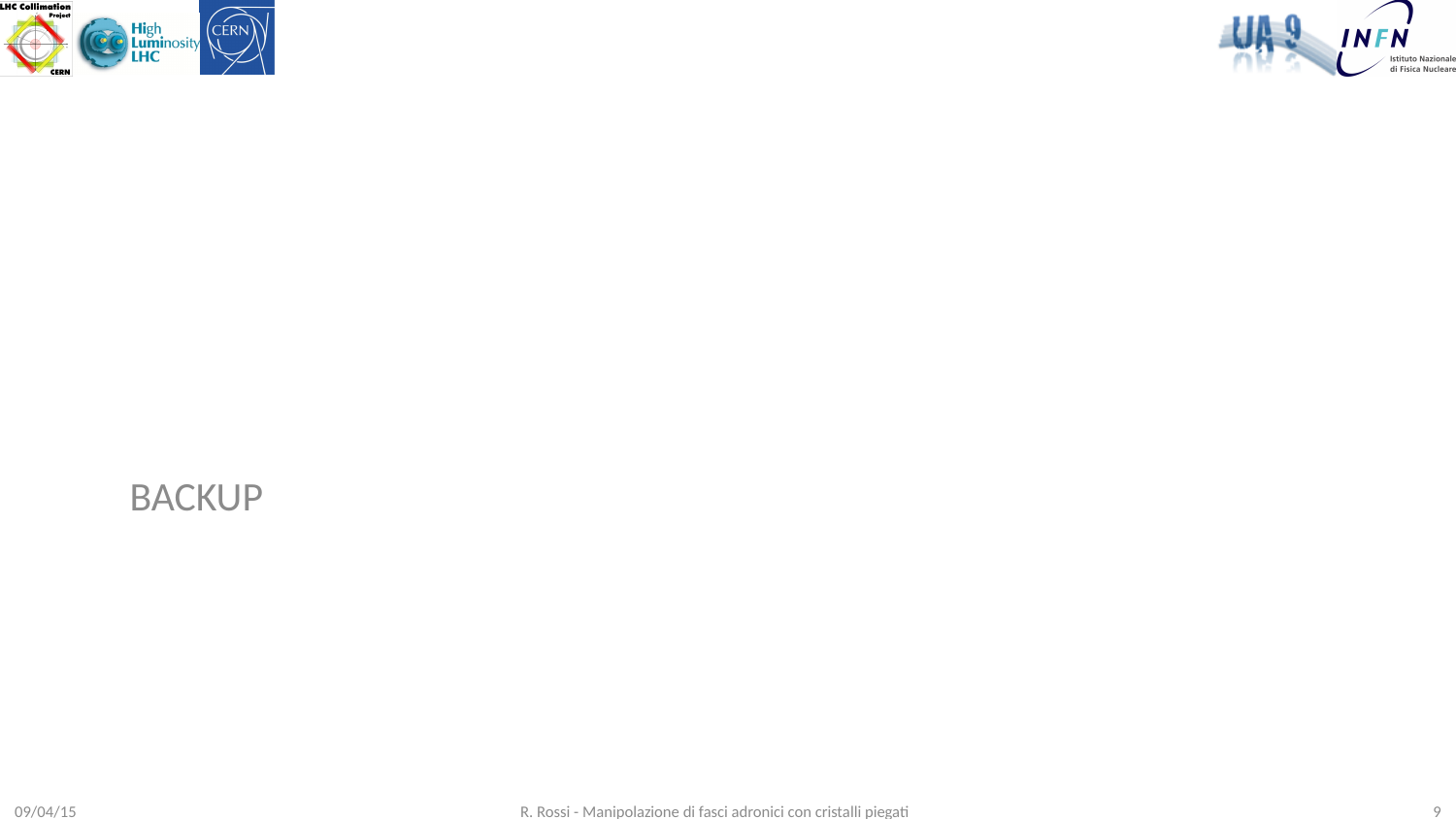

BACKUP
09/04/15
R. Rossi - Manipolazione di fasci adronici con cristalli piegati
9